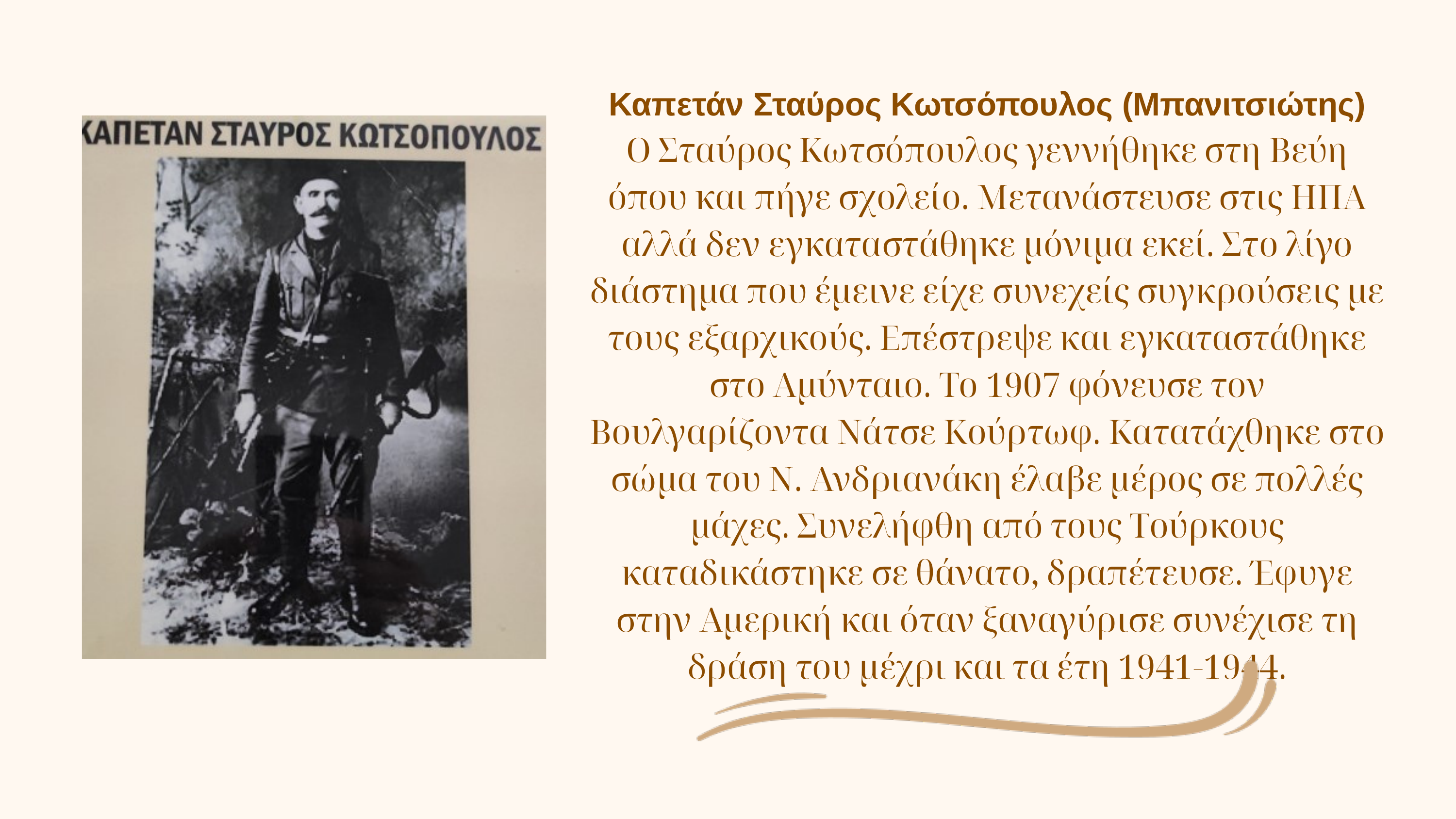

Καπετάν Σταύρος Κωτσόπουλος (Μπανιτσιώτης)
Ο Σταύρος Κωτσόπουλος γεννήθηκε στη Βεύη όπου και πήγε σχολείο. Μετανάστευσε στις ΗΠΑ αλλά δεν εγκαταστάθηκε μόνιμα εκεί. Στο λίγο διάστημα που έμεινε είχε συνεχείς συγκρούσεις με τους εξαρχικούς. Επέστρεψε και εγκαταστάθηκε στο Αμύνταιο. Το 1907 φόνευσε τον Βουλγαρίζοντα Νάτσε Κούρτωφ. Κατατάχθηκε στο σώμα του Ν. Ανδριανάκη έλαβε μέρος σε πολλές μάχες. Συνελήφθη από τους Τούρκους καταδικάστηκε σε θάνατο, δραπέτευσε. Έφυγε στην Αμερική και όταν ξαναγύρισε συνέχισε τη δράση του μέχρι και τα έτη 1941-1944.